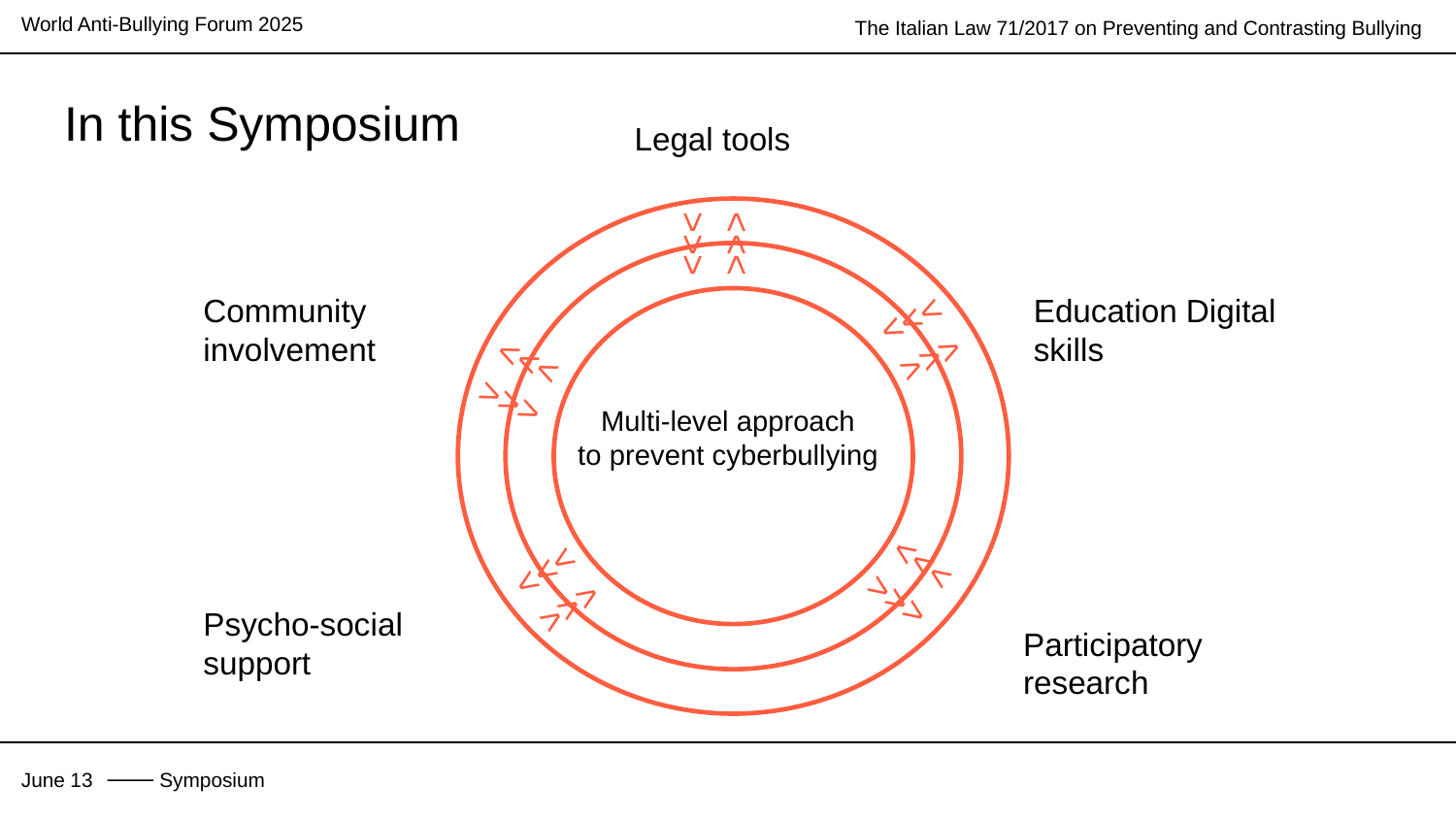

# In this Symposium
Legal tools

<<<
>>>

Community involvement
Education Digital skills

<<<
>>>
<<<
>>>
Multi-level approach
to prevent cyberbullying
<<<
>>>
<<<
>>>
Psycho-social support
Participatory research